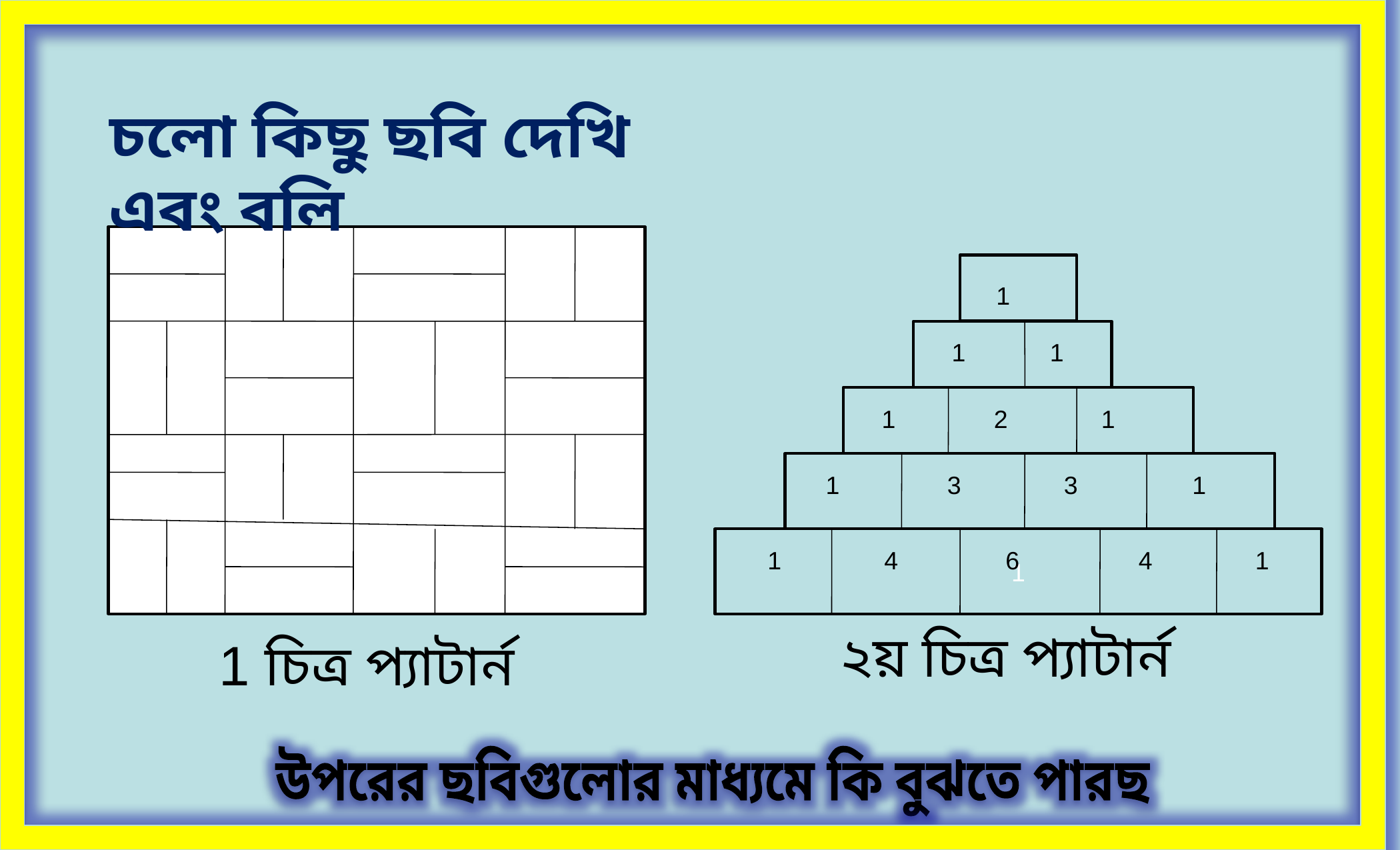

চলো কিছু ছবি দেখি এবং বলি

1

  1
 1

  1
   2
1

    1
   3
   3
   1
1
    1
    4
   6
  4
  1
২য় চিত্র প্যাটার্ন
1 চিত্র প্যাটার্ন
উপরের ছবিগুলোর মাধ্যমে কি বুঝতে পারছ